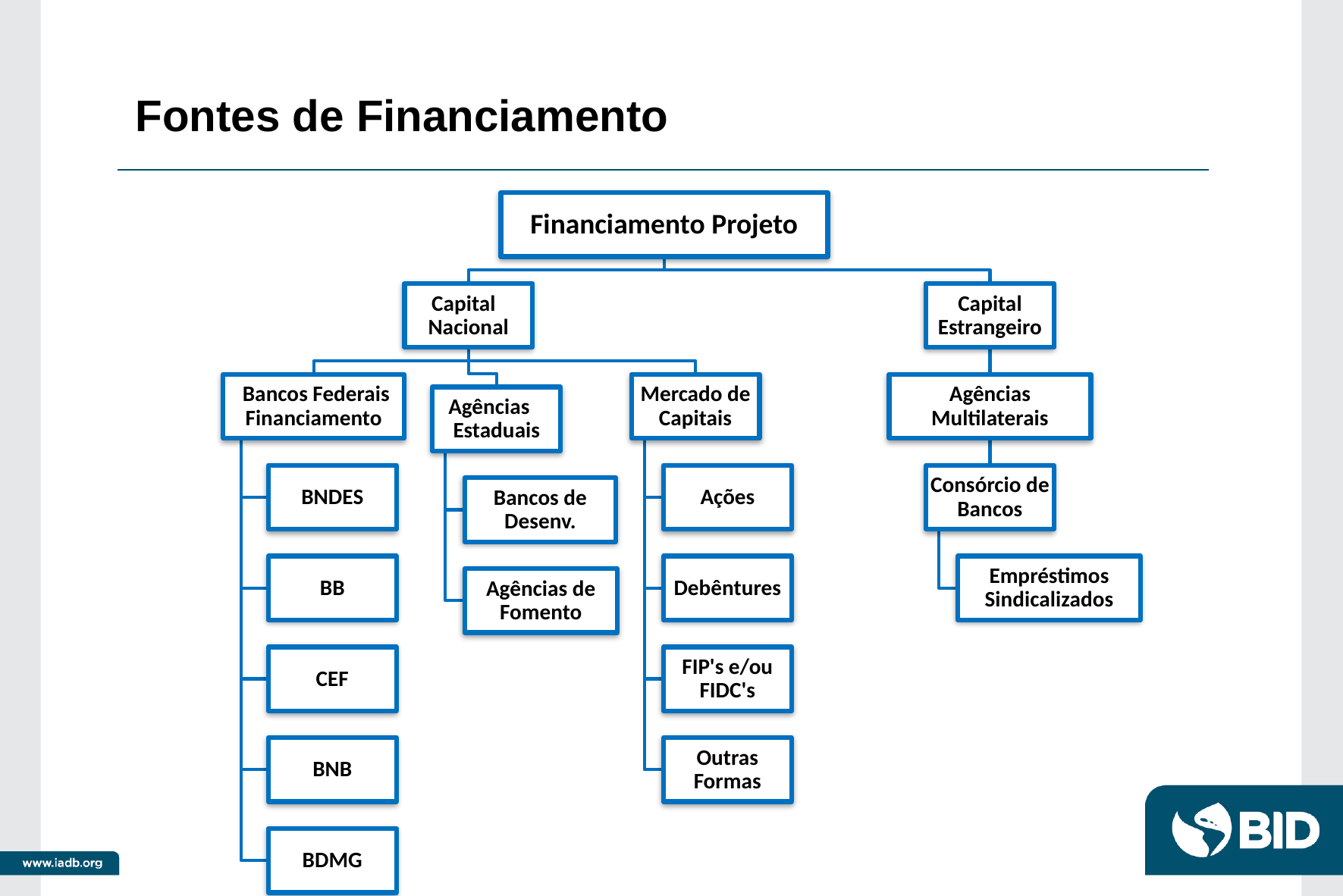

# Fontes de Financiamento

Financiamento Projeto
Capital   Nacional
 Bancos Federais Financiamento
BNDES
BB
CEF
BNB
BDMG
Mercado de Capitais
Ações
Debêntures
FIP's e/ou FIDC's
Outras Formas
Agências    Estaduais
Bancos de Desenv.
Agências de Fomento
Capital Estrangeiro
Agências Multilaterais
Consórcio de Bancos
Empréstimos Sindicalizados